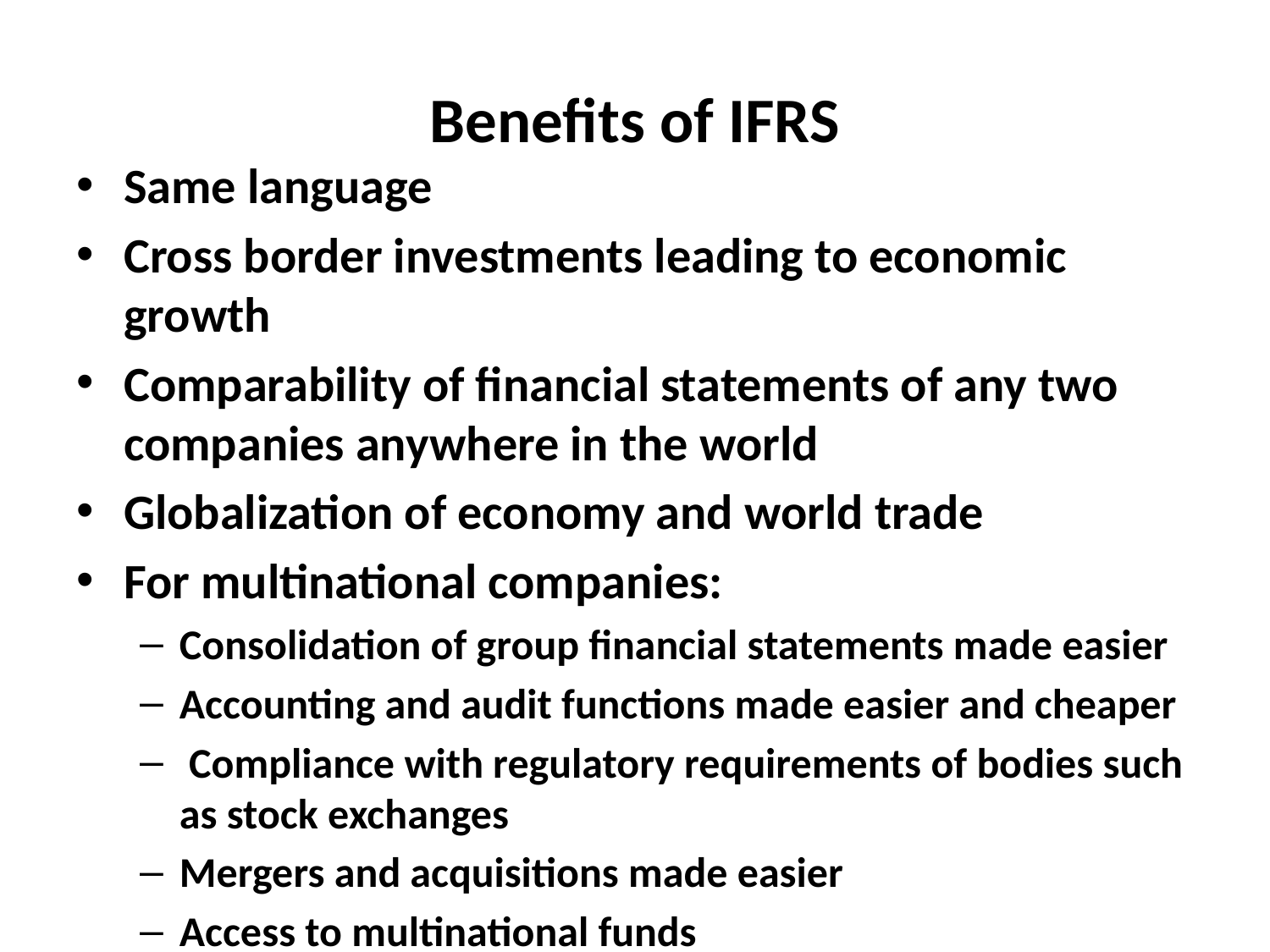

# Benefits of IFRS
Same language
Cross border investments leading to economic growth
Comparability of financial statements of any two companies anywhere in the world
Globalization of economy and world trade
For multinational companies:
Consolidation of group financial statements made easier
Accounting and audit functions made easier and cheaper
 Compliance with regulatory requirements of bodies such as stock exchanges
Mergers and acquisitions made easier
Access to multinational funds